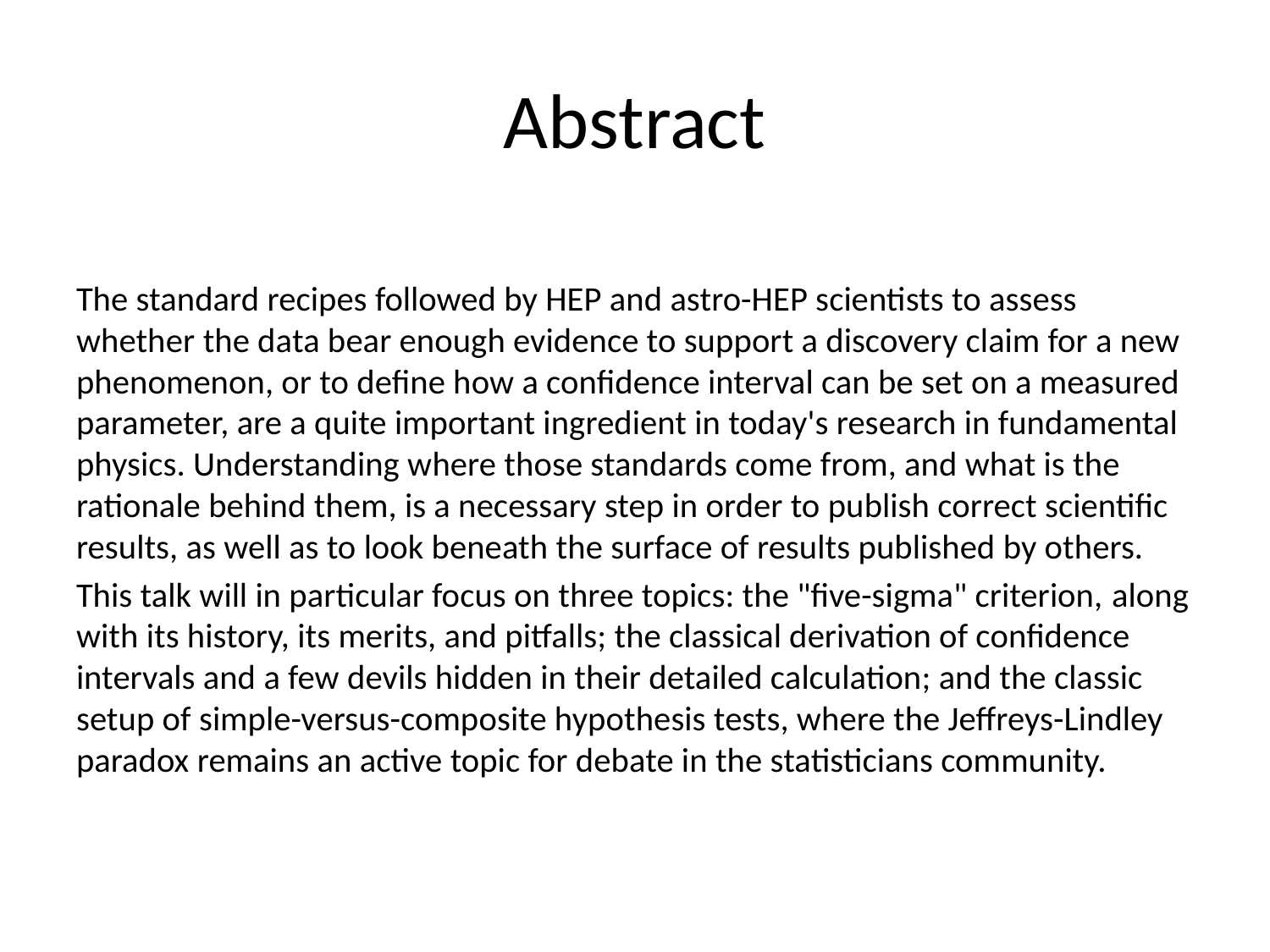

# Abstract

The standard recipes followed by HEP and astro-HEP scientists to assess whether the data bear enough evidence to support a discovery claim for a new phenomenon, or to define how a confidence interval can be set on a measured parameter, are a quite important ingredient in today's research in fundamental physics. Understanding where those standards come from, and what is the rationale behind them, is a necessary step in order to publish correct scientific results, as well as to look beneath the surface of results published by others.
This talk will in particular focus on three topics: the "five-sigma" criterion, along with its history, its merits, and pitfalls; the classical derivation of confidence intervals and a few devils hidden in their detailed calculation; and the classic setup of simple-versus-composite hypothesis tests, where the Jeffreys-Lindley paradox remains an active topic for debate in the statisticians community.